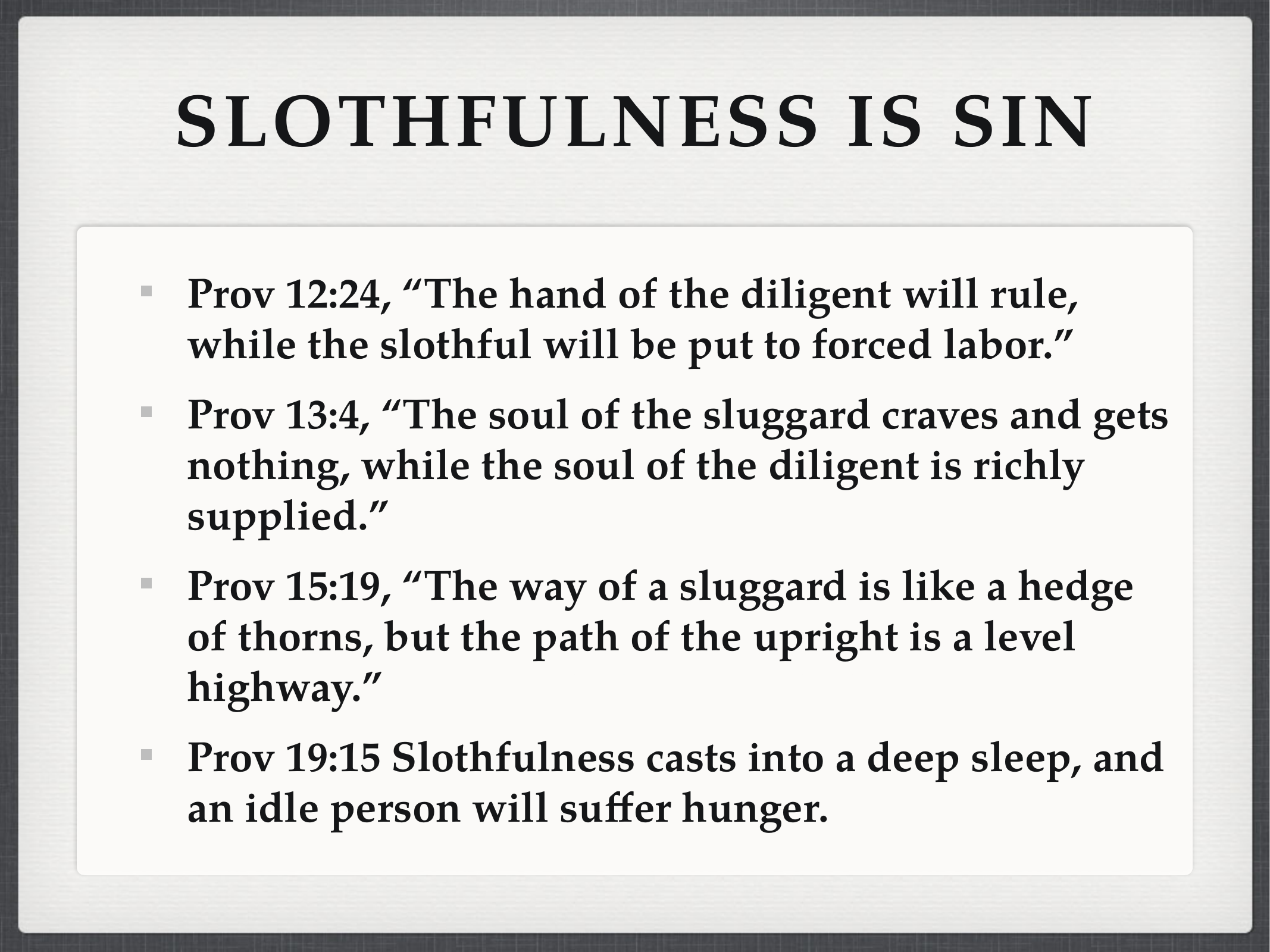

# Slothfulness is Sin
Prov 12:24, “The hand of the diligent will rule, while the slothful will be put to forced labor.”
Prov 13:4, “The soul of the sluggard craves and gets nothing, while the soul of the diligent is richly supplied.”
Prov 15:19, “The way of a sluggard is like a hedge of thorns, but the path of the upright is a level highway.”
Prov 19:15 Slothfulness casts into a deep sleep, and an idle person will suffer hunger.